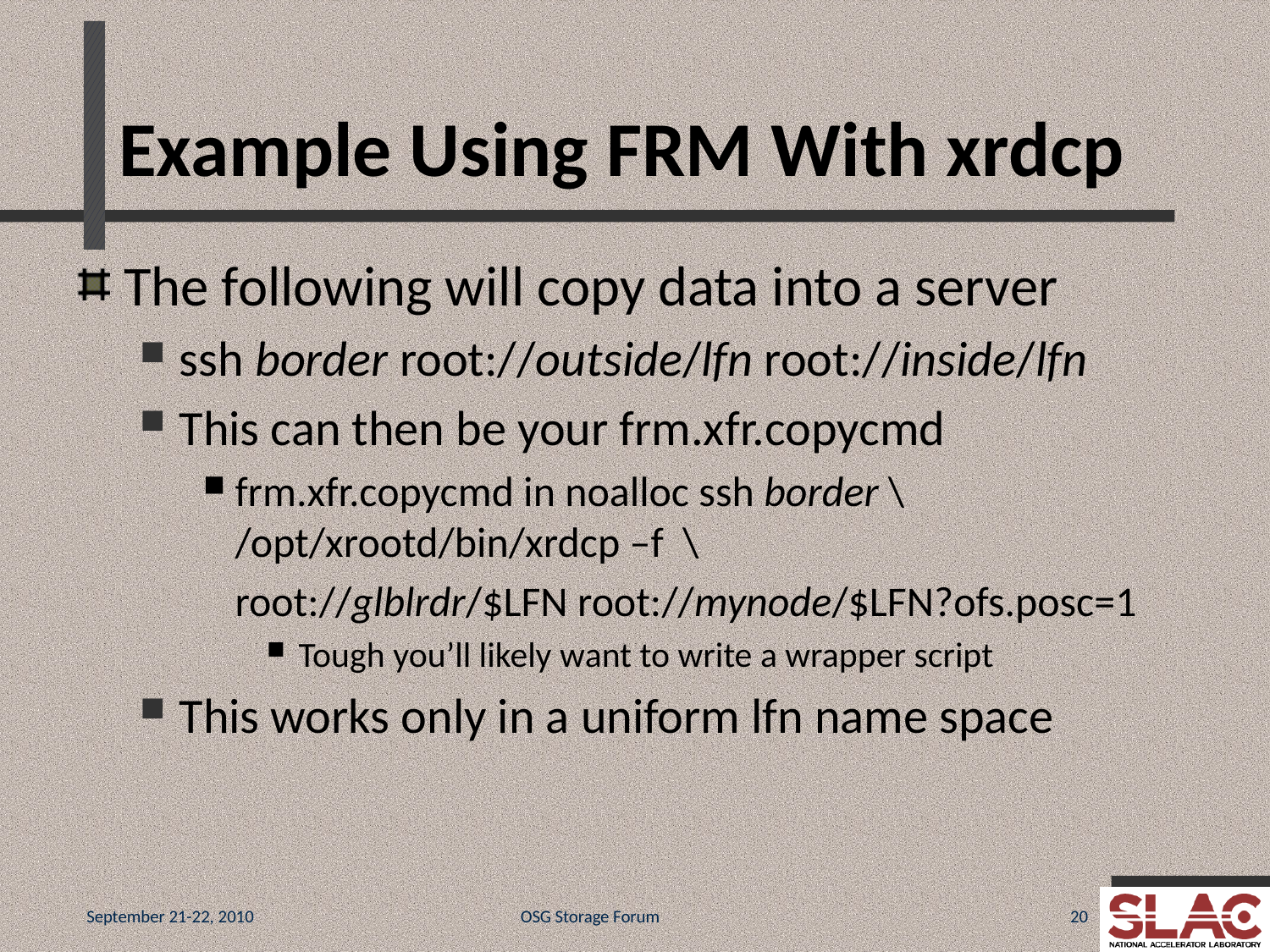

# Example Using FRM With xrdcp
The following will copy data into a server
ssh border root://outside/lfn root://inside/lfn
This can then be your frm.xfr.copycmd
frm.xfr.copycmd in noalloc ssh border \ /opt/xrootd/bin/xrdcp –f  \
	root://glblrdr/$LFN root://mynode/$LFN?ofs.posc=1
Tough you’ll likely want to write a wrapper script
This works only in a uniform lfn name space